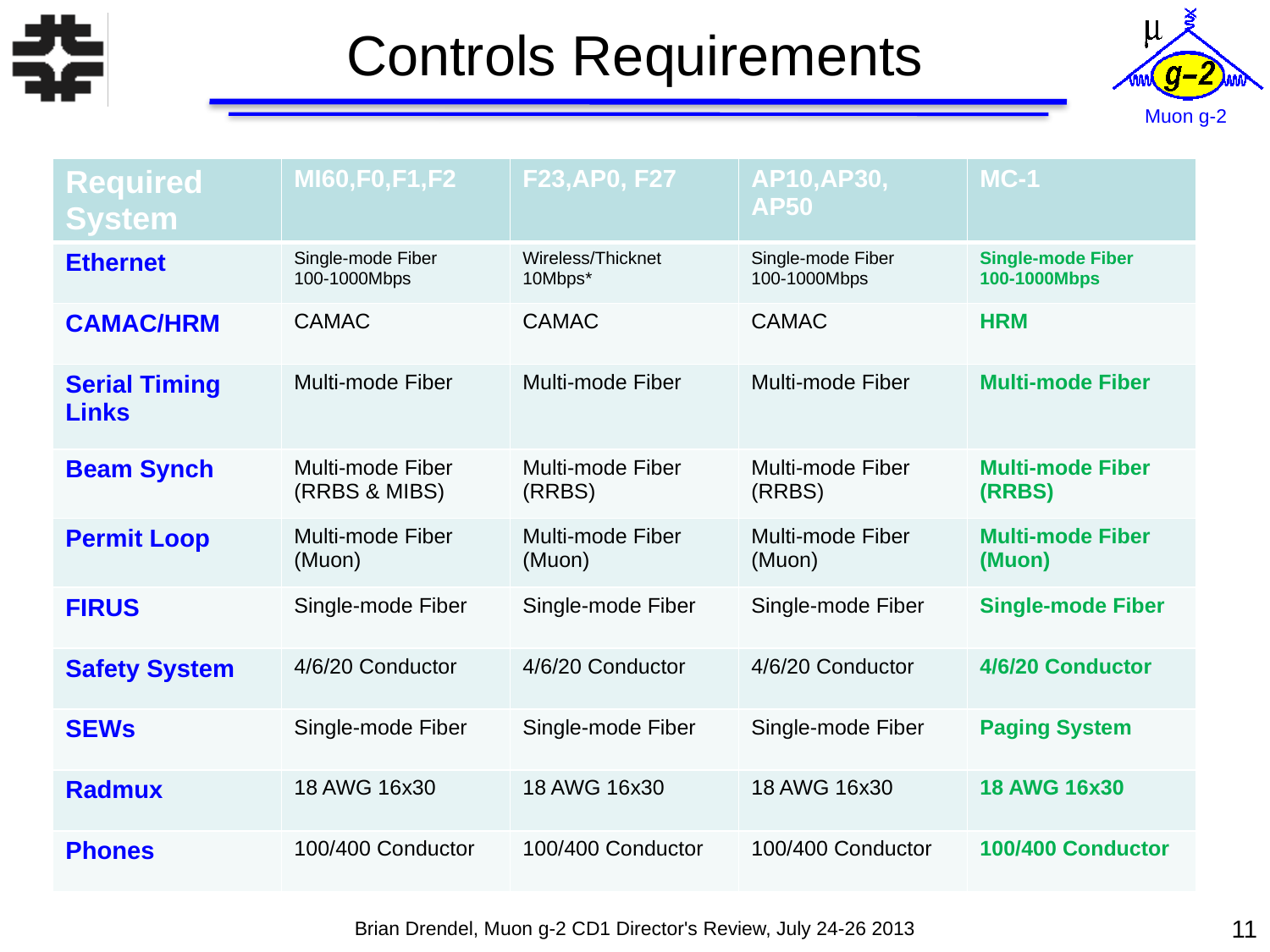

# Controls Requirements
| Required System | MI60,F0,F1,F2 | F23,AP0, F27 | AP10,AP30, AP50 | MC-1 |
| --- | --- | --- | --- | --- |
| Ethernet | Single-mode Fiber 100-1000Mbps | Wireless/Thicknet 10Mbps\* | Single-mode Fiber 100-1000Mbps | Single-mode Fiber 100-1000Mbps |
| CAMAC/HRM | CAMAC | CAMAC | CAMAC | HRM |
| Serial Timing Links | Multi-mode Fiber | Multi-mode Fiber | Multi-mode Fiber | Multi-mode Fiber |
| Beam Synch | Multi-mode Fiber (RRBS & MIBS) | Multi-mode Fiber (RRBS) | Multi-mode Fiber (RRBS) | Multi-mode Fiber (RRBS) |
| Permit Loop | Multi-mode Fiber (Muon) | Multi-mode Fiber (Muon) | Multi-mode Fiber (Muon) | Multi-mode Fiber (Muon) |
| FIRUS | Single-mode Fiber | Single-mode Fiber | Single-mode Fiber | Single-mode Fiber |
| Safety System | 4/6/20 Conductor | 4/6/20 Conductor | 4/6/20 Conductor | 4/6/20 Conductor |
| SEWs | Single-mode Fiber | Single-mode Fiber | Single-mode Fiber | Paging System |
| Radmux | 18 AWG 16x30 | 18 AWG 16x30 | 18 AWG 16x30 | 18 AWG 16x30 |
| Phones | 100/400 Conductor | 100/400 Conductor | 100/400 Conductor | 100/400 Conductor |
11
Brian Drendel, Muon g-2 CD1 Director's Review, July 24-26 2013